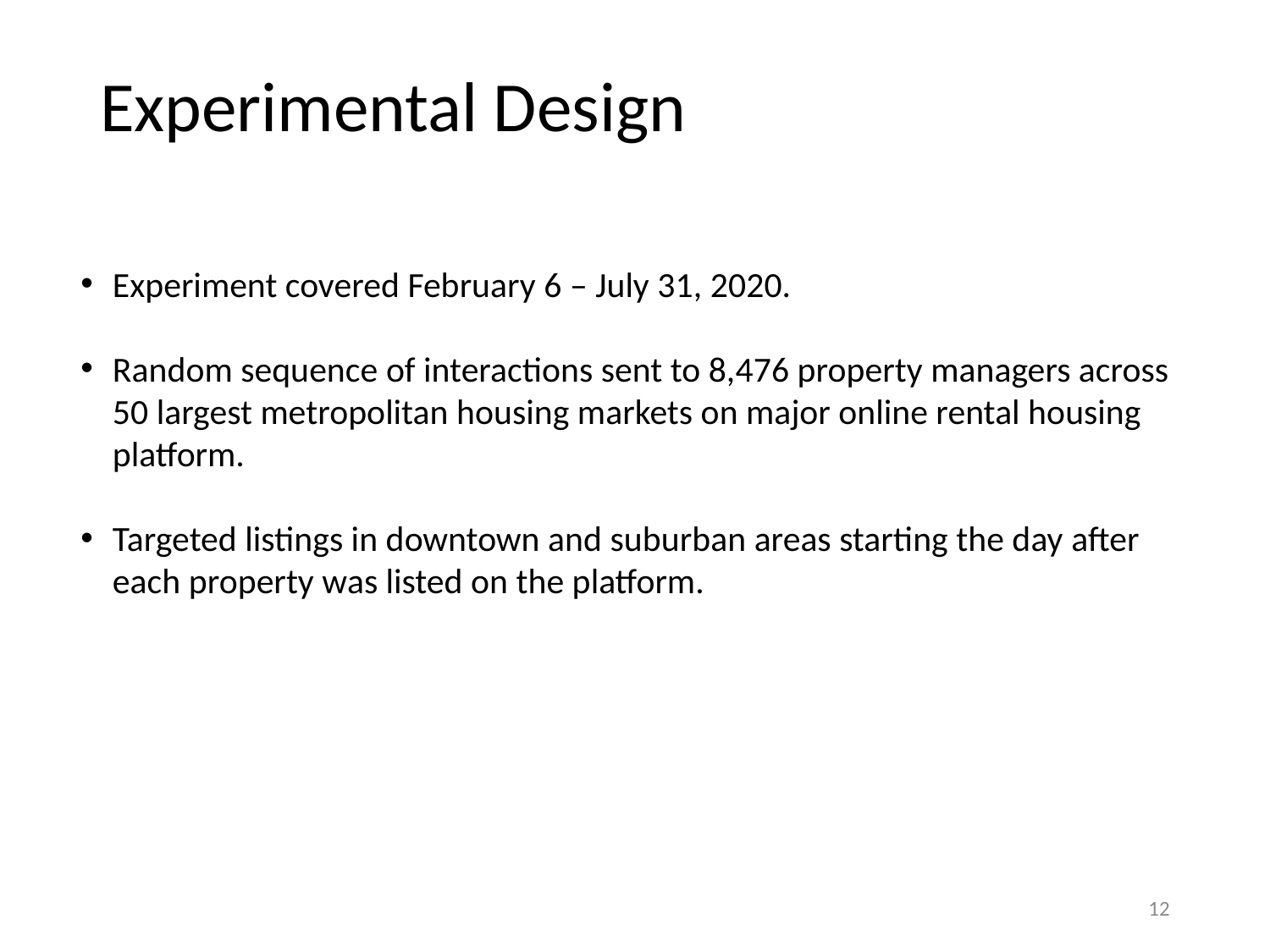

# Experimental Design
Experiment covered February 6 – July 31, 2020.

Random sequence of interactions sent to 8,476 property managers across 50 largest metropolitan housing markets on major online rental housing platform.

Targeted listings in downtown and suburban areas starting the day after each property was listed on the platform.

12